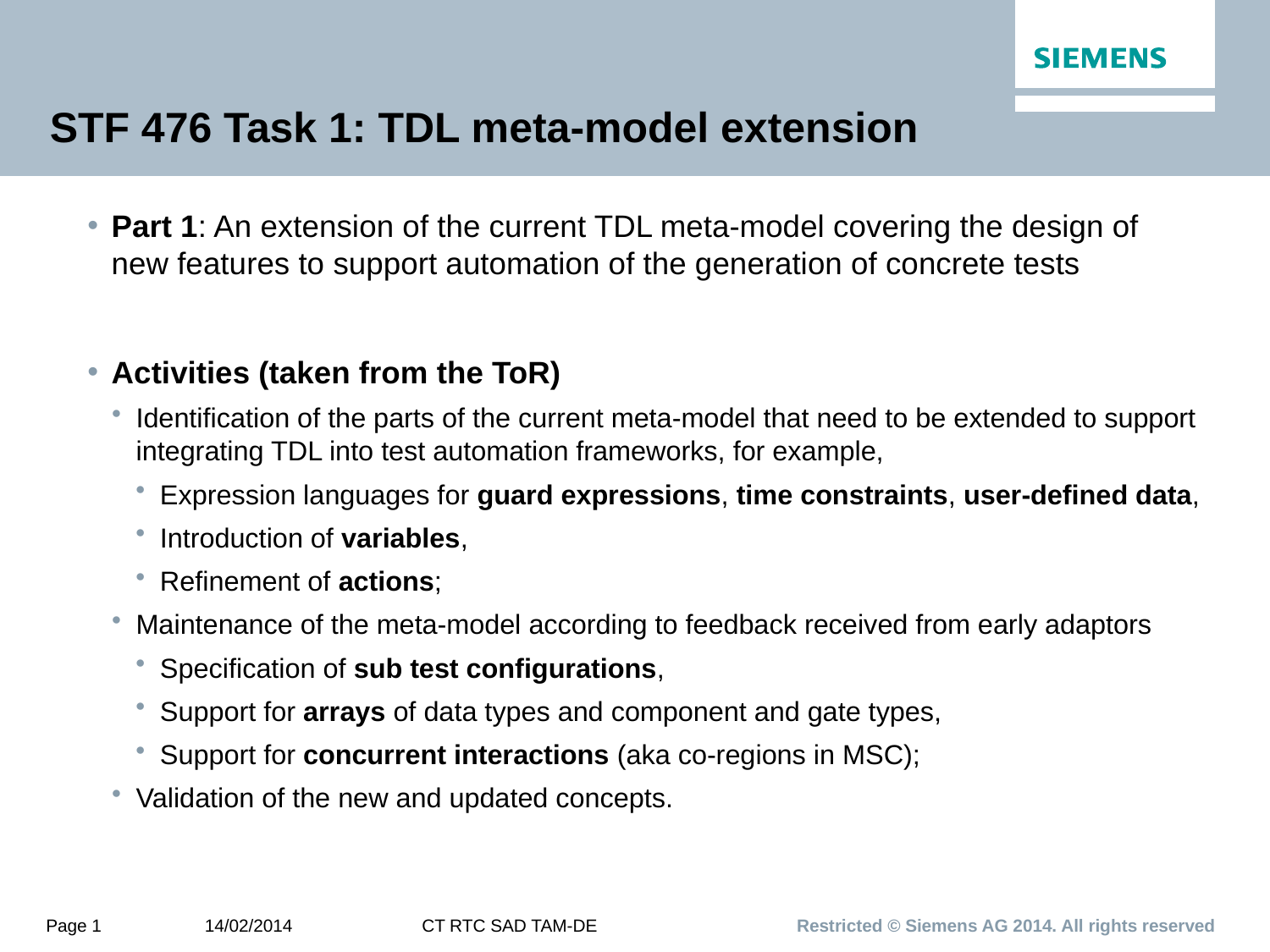

# STF 476 Task 1: TDL meta-model extension
Part 1: An extension of the current TDL meta-model covering the design of new features to support automation of the generation of concrete tests

Activities (taken from the ToR)
Identification of the parts of the current meta-model that need to be extended to support integrating TDL into test automation frameworks, for example,
Expression languages for guard expressions, time constraints, user-defined data,
Introduction of variables,
Refinement of actions;
Maintenance of the meta-model according to feedback received from early adaptors
Specification of sub test configurations,
Support for arrays of data types and component and gate types,
Support for concurrent interactions (aka co-regions in MSC);
Validation of the new and updated concepts.